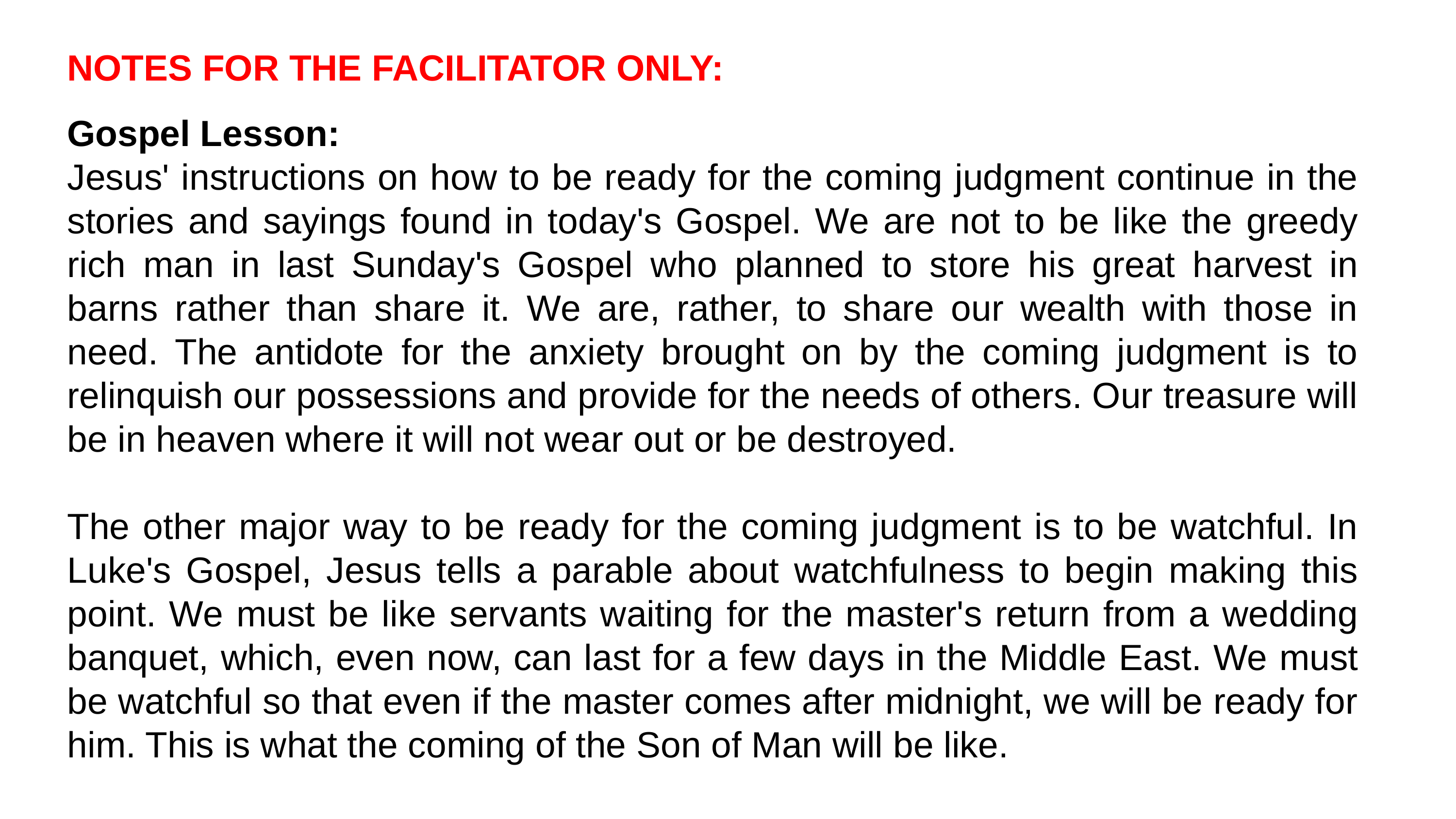

NOTES FOR THE FACILITATOR ONLY:

Gospel Lesson:
Jesus' instructions on how to be ready for the coming judgment continue in the stories and sayings found in today's Gospel. We are not to be like the greedy rich man in last Sunday's Gospel who planned to store his great harvest in barns rather than share it. We are, rather, to share our wealth with those in need. The antidote for the anxiety brought on by the coming judgment is to relinquish our possessions and provide for the needs of others. Our treasure will be in heaven where it will not wear out or be destroyed.

The other major way to be ready for the coming judgment is to be watchful. In Luke's Gospel, Jesus tells a parable about watchfulness to begin making this point. We must be like servants waiting for the master's return from a wedding banquet, which, even now, can last for a few days in the Middle East. We must be watchful so that even if the master comes after midnight, we will be ready for him. This is what the coming of the Son of Man will be like.